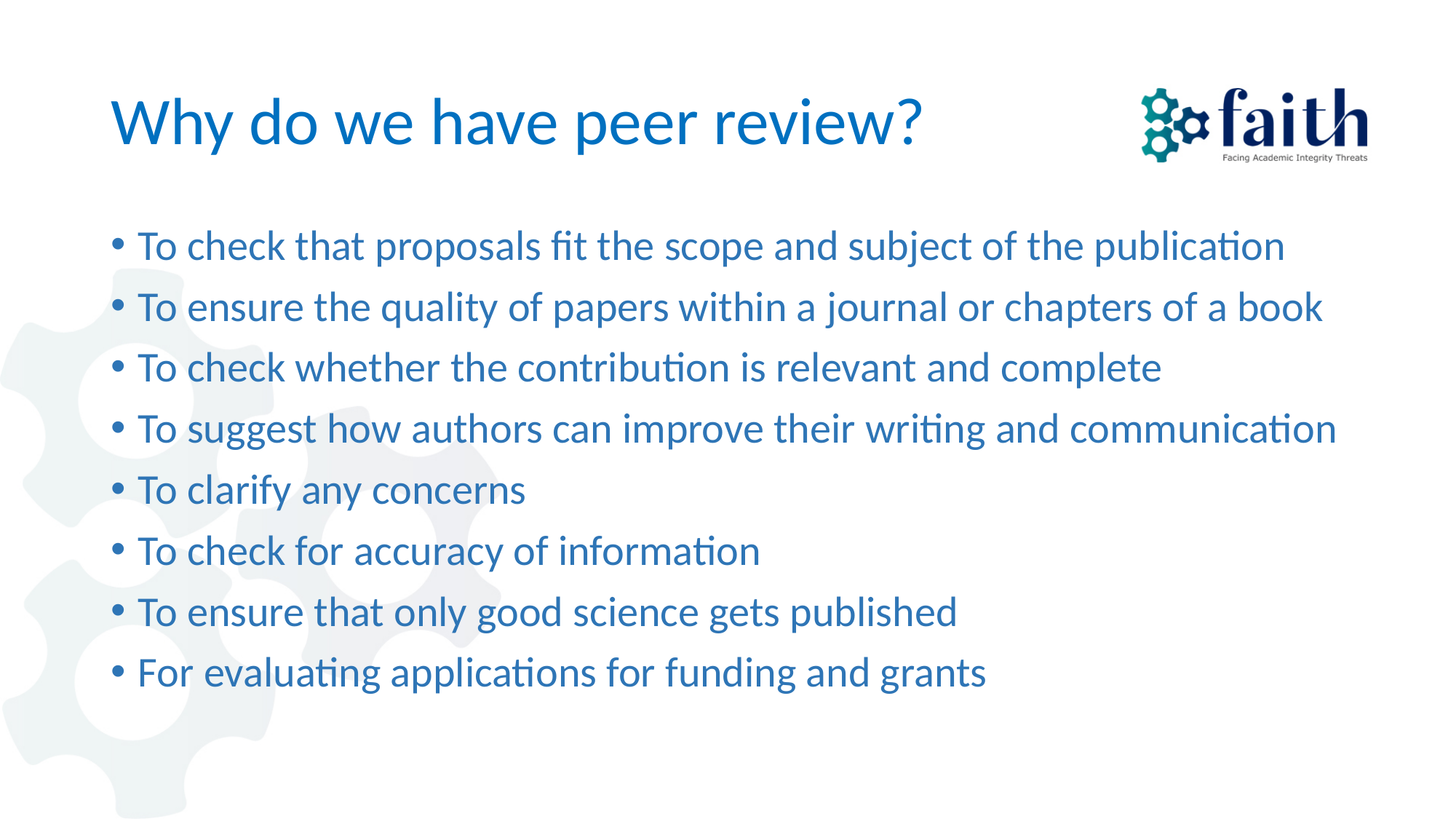

# Why do we have peer review?
To check that proposals fit the scope and subject of the publication
To ensure the quality of papers within a journal or chapters of a book
To check whether the contribution is relevant and complete
To suggest how authors can improve their writing and communication
To clarify any concerns
To check for accuracy of information
To ensure that only good science gets published
For evaluating applications for funding and grants